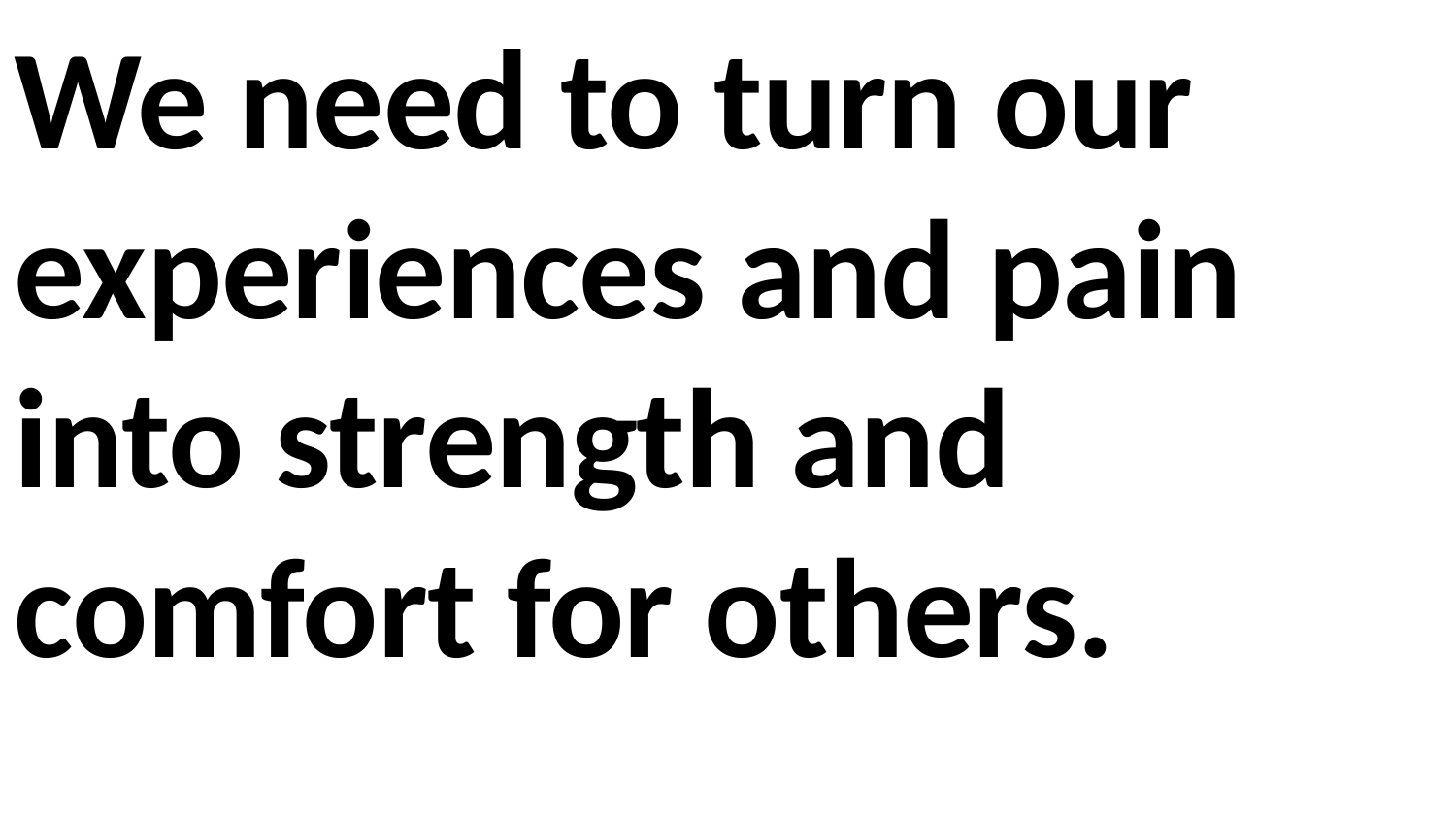

We need to turn our experiences and pain into strength and comfort for others.